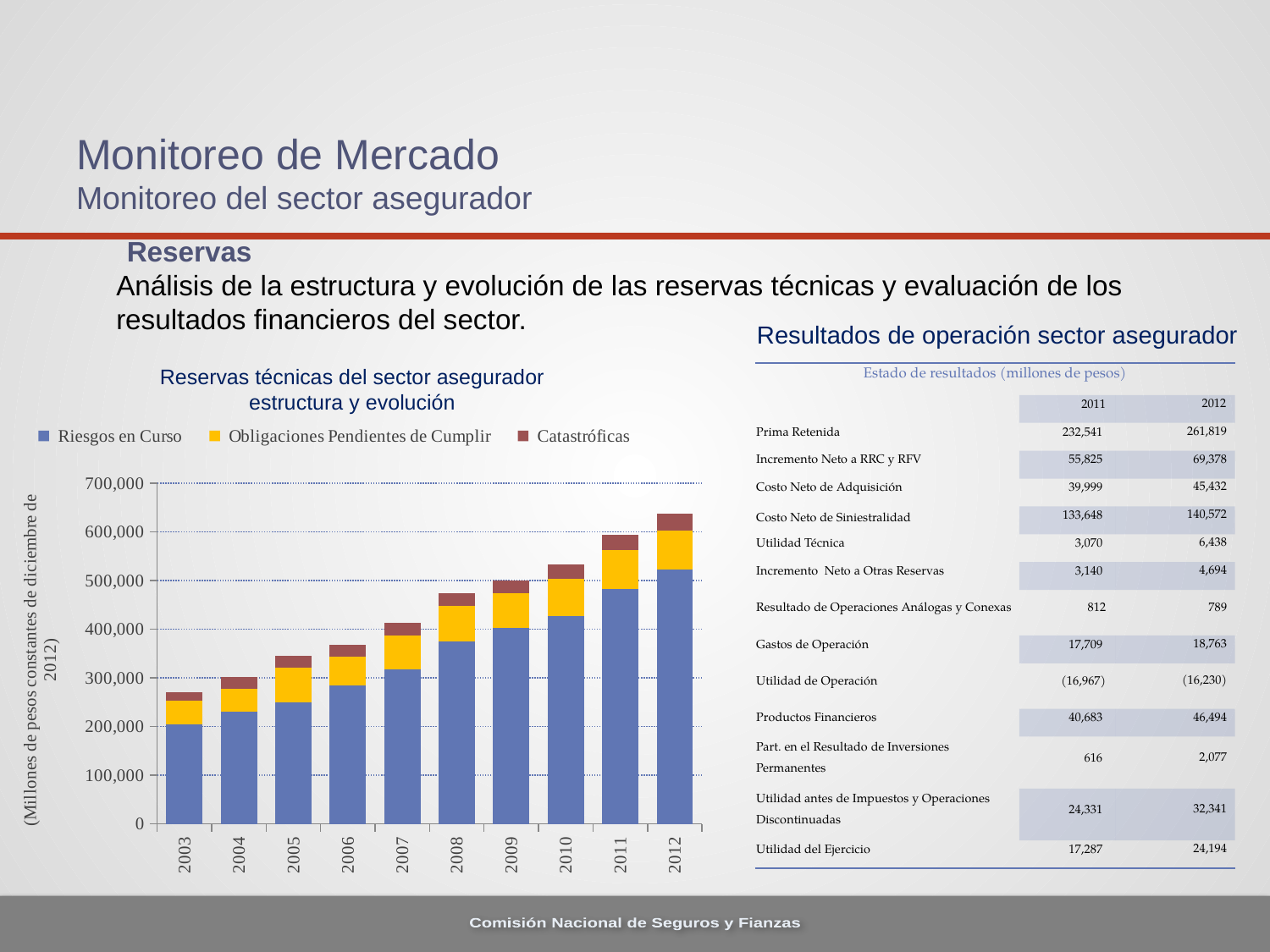

# Monitoreo de Mercado Monitoreo del sector asegurador
       Reservas
Análisis de la estructura y evolución de las reservas técnicas y evaluación de los resultados financieros del sector.
Resultados de operación sector asegurador
Reservas técnicas del sector asegurador
estructura y evolución
| Estado de resultados (millones de pesos) |  |  |
| --- | --- | --- |
|  | 2011 | 2012 |
| Prima Retenida | 232,541 | 261,819 |
| Incremento Neto a RRC y RFV | 55,825 | 69,378 |
| Costo Neto de Adquisición | 39,999 | 45,432 |
| Costo Neto de Siniestralidad | 133,648 | 140,572 |
| Utilidad Técnica | 3,070 | 6,438 |
| Incremento Neto a Otras Reservas | 3,140 | 4,694 |
| Resultado de Operaciones Análogas y Conexas | 812 | 789 |
| Gastos de Operación | 17,709 | 18,763 |
| Utilidad de Operación | (16,967) | (16,230) |
| Productos Financieros | 40,683 | 46,494 |
| Part. en el Resultado de Inversiones Permanentes | 616 | 2,077 |
| Utilidad antes de Impuestos y Operaciones Discontinuadas | 24,331 | 32,341 |
| Utilidad del Ejercicio | 17,287 | 24,194 |

### Chart

| Category |  Riesgos en Curso  |  Obligaciones Pendientes de Cumplir  |  Catastróficas  | Columna2 |
|---|---|---|---|---|
| 2003 | 204731.5115497007 | 48823.02064760788 | 17837.53427933764 | 271392.0664766462 |
| 2004 | 230239.16883462737 | 47805.338329913095 | 22942.031297201705 | 300986.53846174217 |
| 2005 | 250048.53740275954 | 71822.68970976803 | 24251.340624154793 | 346122.56773668237 |
| 2006 | 284507.4825898641 | 58664.60562590431 | 24632.157586790618 | 367804.2458025591 |
| 2007 | 317353.0368964376 | 70219.38011348268 | 24762.524616664934 | 412334.94162658515 |
| 2008 | 375092.38549974945 | 73064.9797949746 | 25745.825089698606 | 473903.19038442266 |
| 2009 | 402205.74592530954 | 71997.8139905242 | 26555.553028947543 | 500759.1129447813 |
| 2010 | 427540.39863612724 | 75564.68189175642 | 29219.263624258816 | 532324.3441521425 |
| 2011 | 483140.79941768345 | 78754.53011693952 | 31860.154158746678 | 593755.4836933697 |
| 2012 | 522056.06988643954 | 80105.80819179003 | 34877.60626523 | 637039.4843434596 |